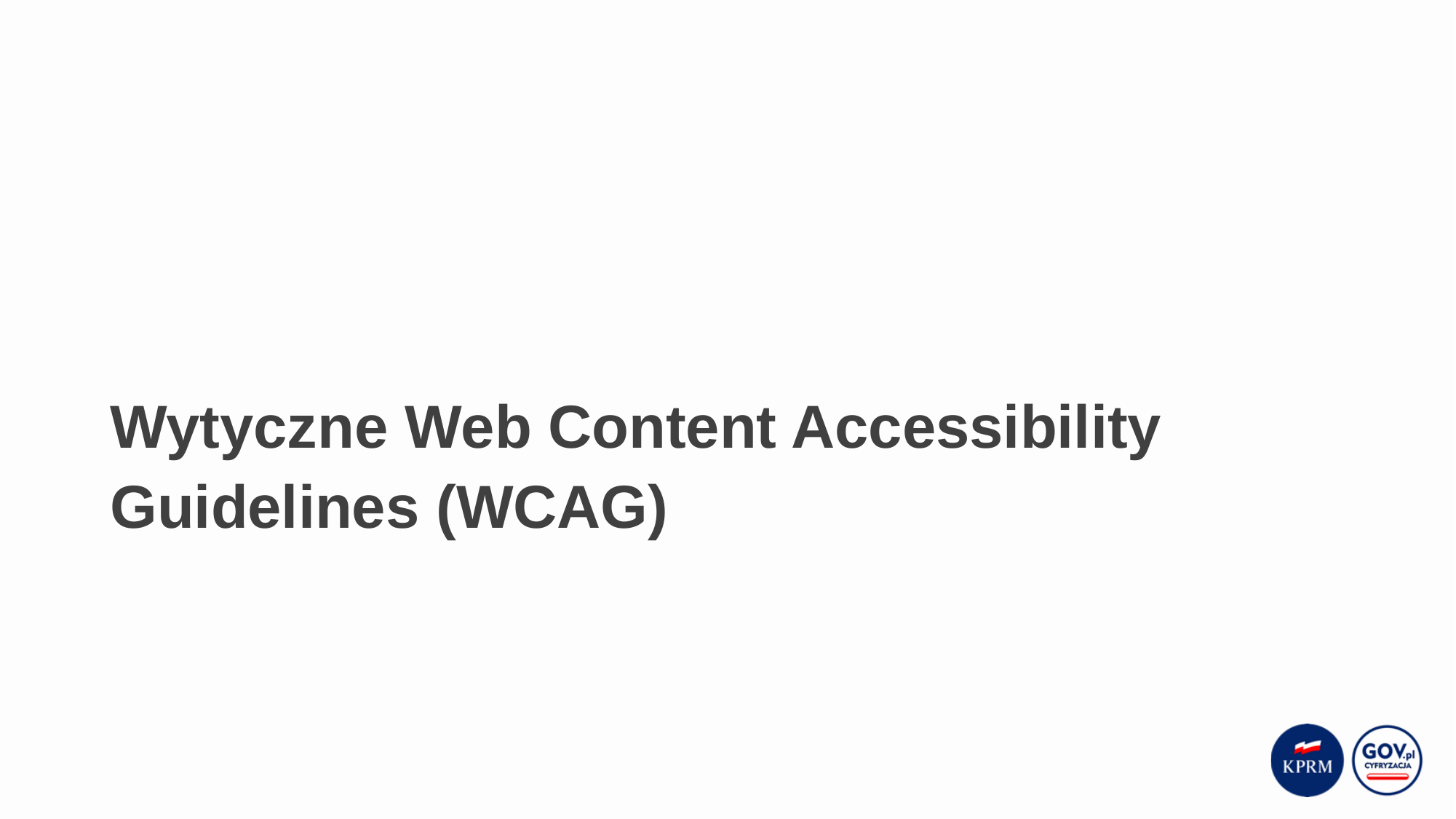

# Wytyczne Web Content Accessibility Guidelines (WCAG)